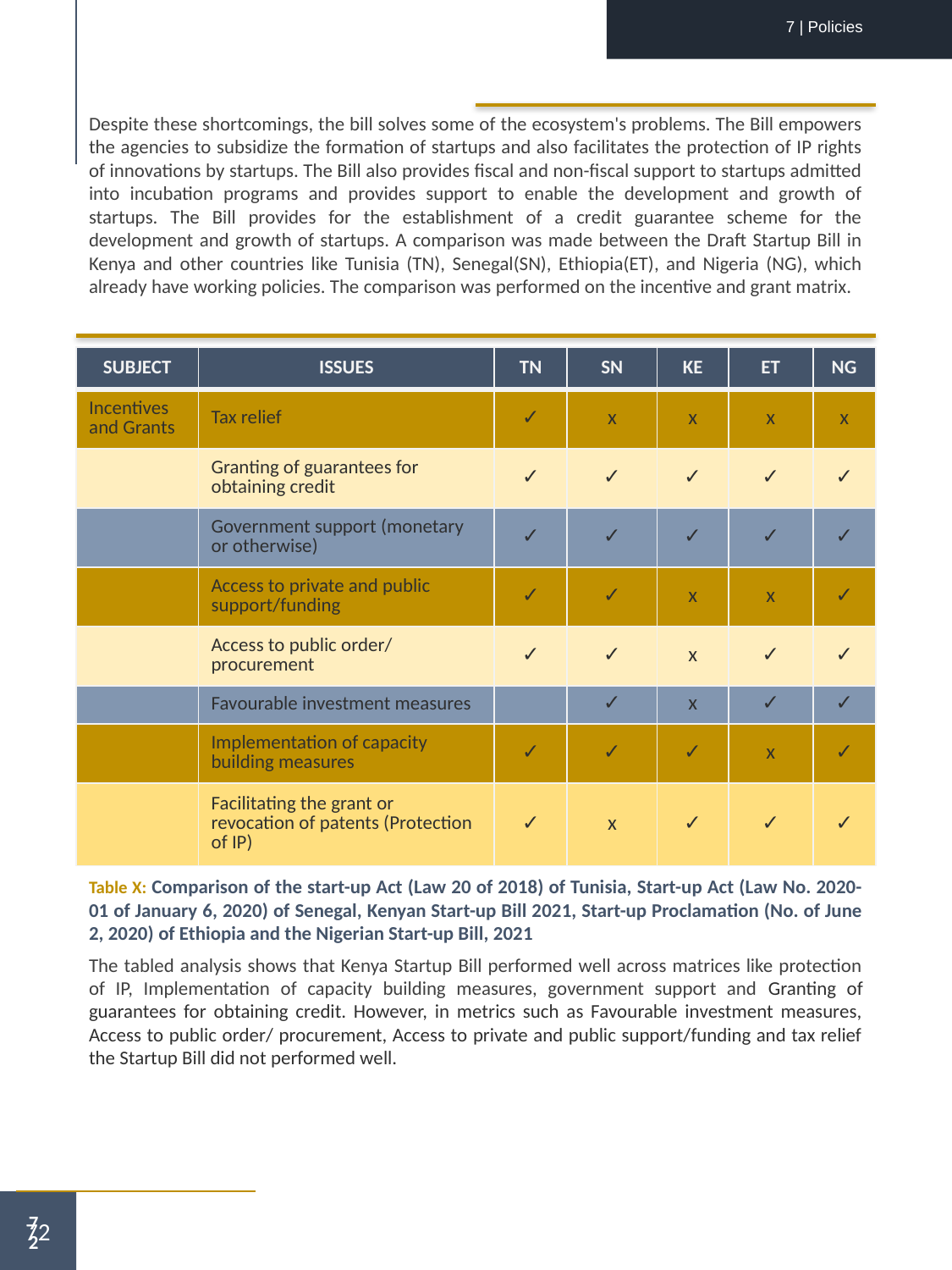

7 | Policies
Despite these shortcomings, the bill solves some of the ecosystem's problems. The Bill empowers the agencies to subsidize the formation of startups and also facilitates the protection of IP rights of innovations by startups. The Bill also provides fiscal and non-fiscal support to startups admitted into incubation programs and provides support to enable the development and growth of startups. The Bill provides for the establishment of a credit guarantee scheme for the development and growth of startups. A comparison was made between the Draft Startup Bill in Kenya and other countries like Tunisia (TN), Senegal(SN), Ethiopia(ET), and Nigeria (NG), which already have working policies. The comparison was performed on the incentive and grant matrix.
| SUBJECT | ISSUES | TN | SN | KE | ET | NG |
| --- | --- | --- | --- | --- | --- | --- |
| Incentives and Grants | Tax relief | ✓ | x | x | x | x |
|  | Granting of guarantees for obtaining credit | ✓ | ✓ | ✓ | ✓ | ✓ |
|  | Government support (monetary or otherwise) | ✓ | ✓ | ✓ | ✓ | ✓ |
|  | Access to private and public support/funding | ✓ | ✓ | x | x | ✓ |
|  | Access to public order/ procurement | ✓ | ✓ | x | ✓ | ✓ |
|  | Favourable investment measures |  | ✓ | x | ✓ | ✓ |
|  | Implementation of capacity building measures | ✓ | ✓ | ✓ | x | ✓ |
|  | Facilitating the grant or revocation of patents (Protection of IP) | ✓ | x | ✓ | ✓ | ✓ |
Table X: Comparison of the start-up Act (Law 20 of 2018) of Tunisia, Start-up Act (Law No. 2020-01 of January 6, 2020) of Senegal, Kenyan Start-up Bill 2021, Start-up Proclamation (No. of June 2, 2020) of Ethiopia and the Nigerian Start-up Bill, 2021
The tabled analysis shows that Kenya Startup Bill performed well across matrices like protection of IP, Implementation of capacity building measures, government support and Granting of guarantees for obtaining credit. However, in metrics such as Favourable investment measures, Access to public order/ procurement, Access to private and public support/funding and tax relief the Startup Bill did not performed well.

72